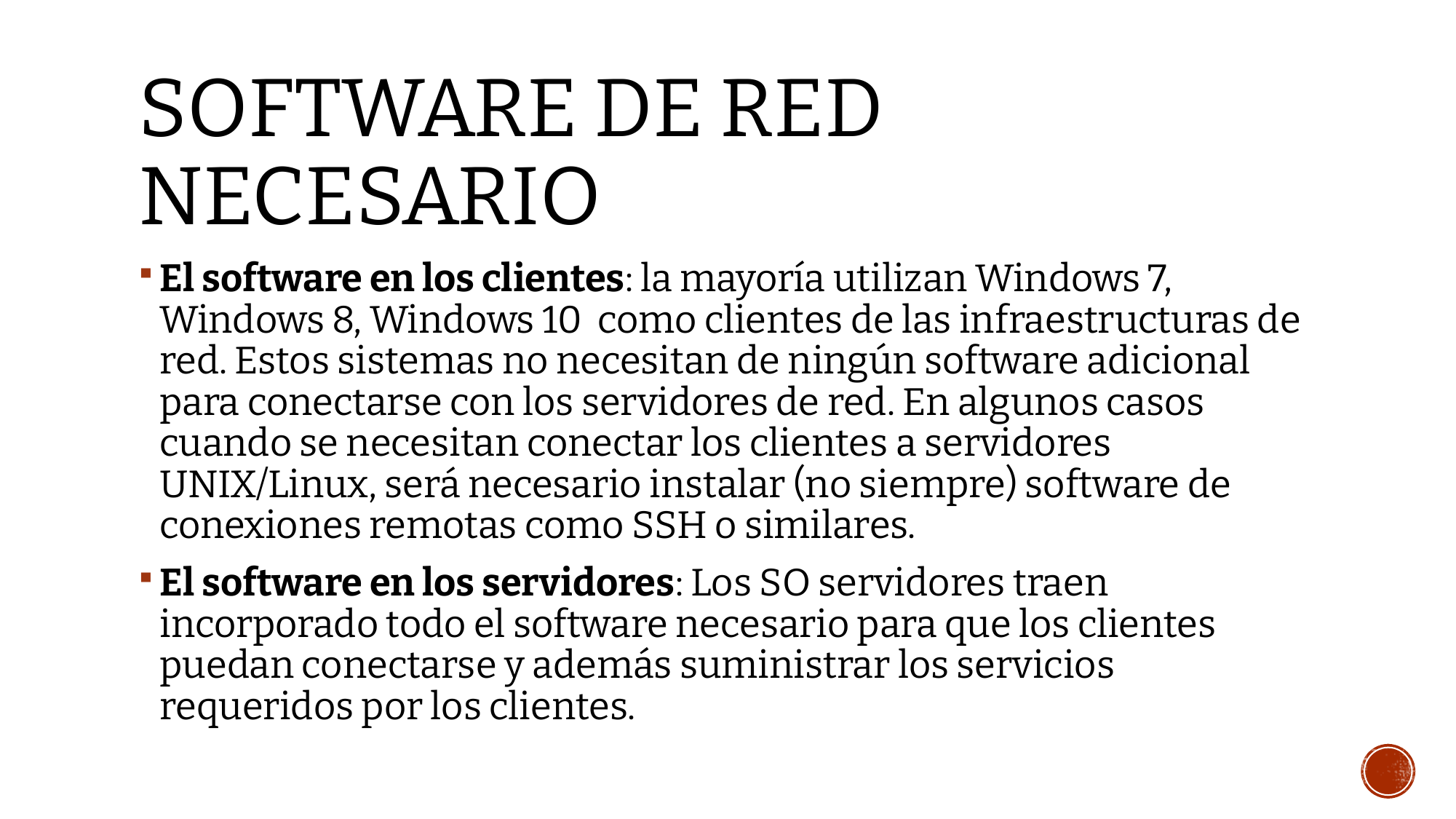

# Software de red necesario
El software en los clientes: la mayoría utilizan Windows 7, Windows 8, Windows 10  como clientes de las infraestructuras de red. Estos sistemas no necesitan de ningún software adicional para conectarse con los servidores de red. En algunos casos cuando se necesitan conectar los clientes a servidores UNIX/Linux, será necesario instalar (no siempre) software de conexiones remotas como SSH o similares.
El software en los servidores: Los SO servidores traen incorporado todo el software necesario para que los clientes puedan conectarse y además suministrar los servicios requeridos por los clientes.